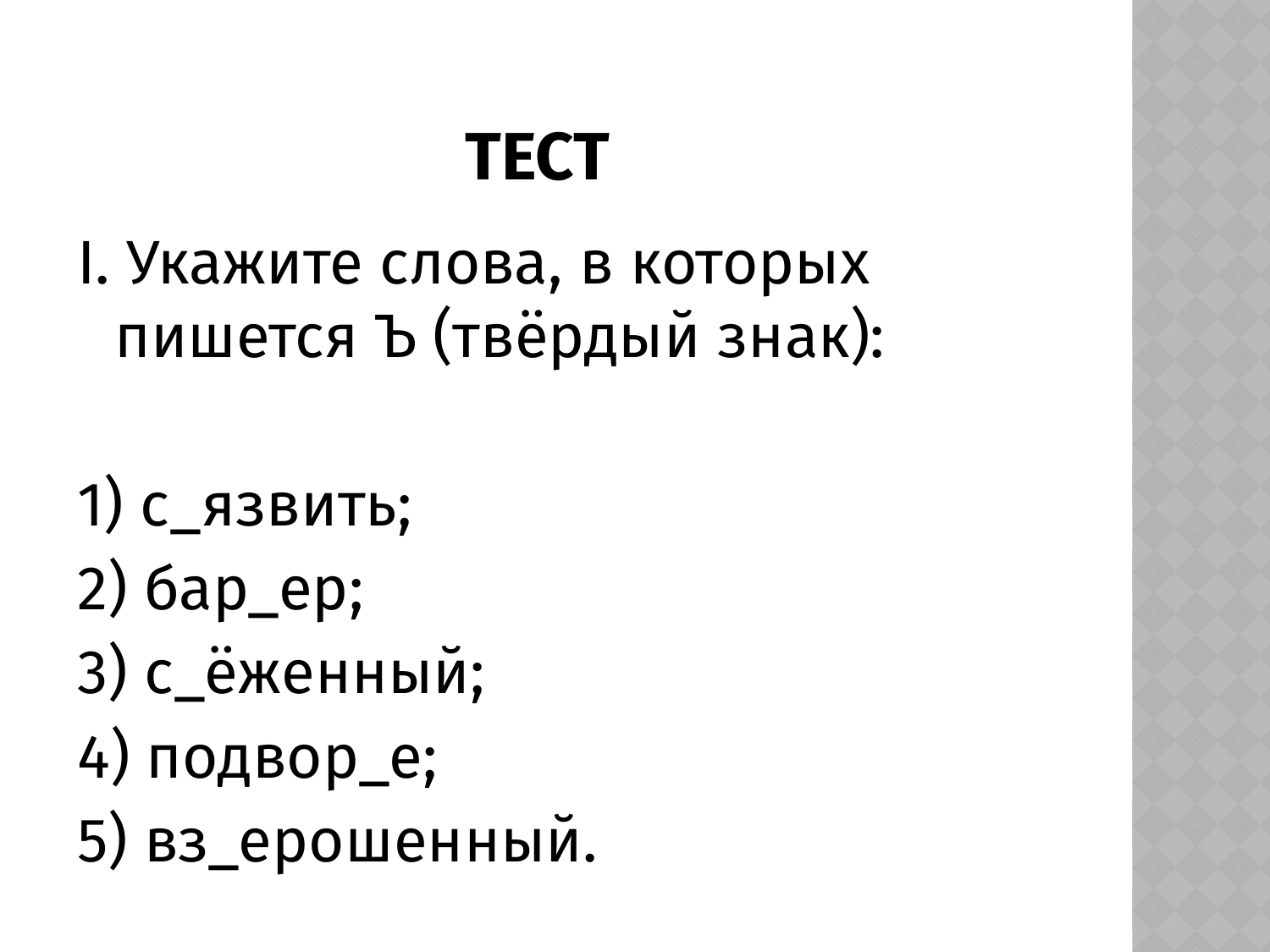

# Тест
I. Укажите слова, в которых пишется Ъ (твёрдый знак):

1) с_язвить;
2) бар_ер;
3) с_ёженный;
4) подвор_е;
5) вз_ерошенный.